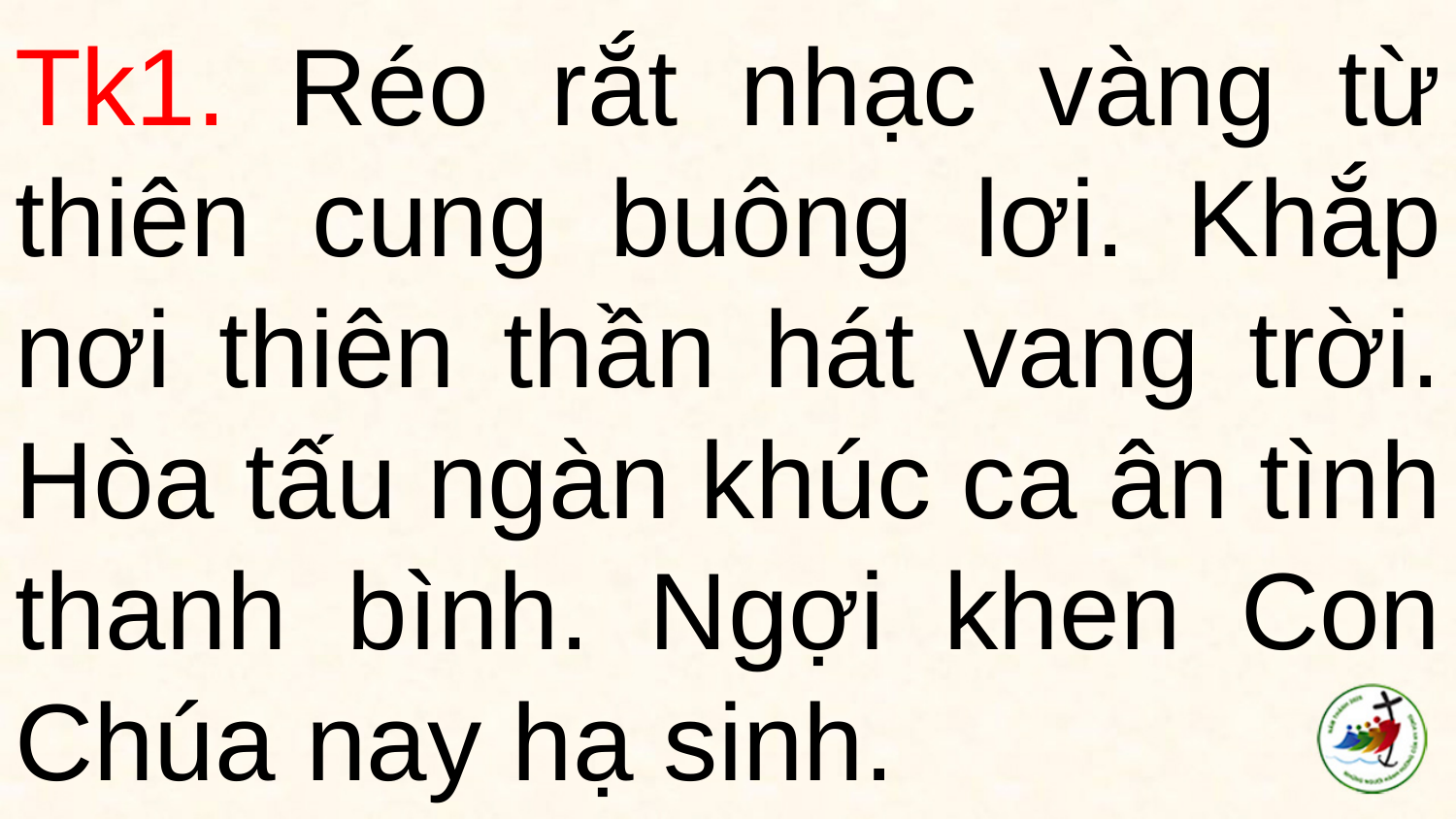

# Tk1. Réo rắt nhạc vàng từ thiên cung buông lơi. Khắp nơi thiên thần hát vang trời. Hòa tấu ngàn khúc ca ân tình thanh bình. Ngợi khen Con Chúa nay hạ sinh.